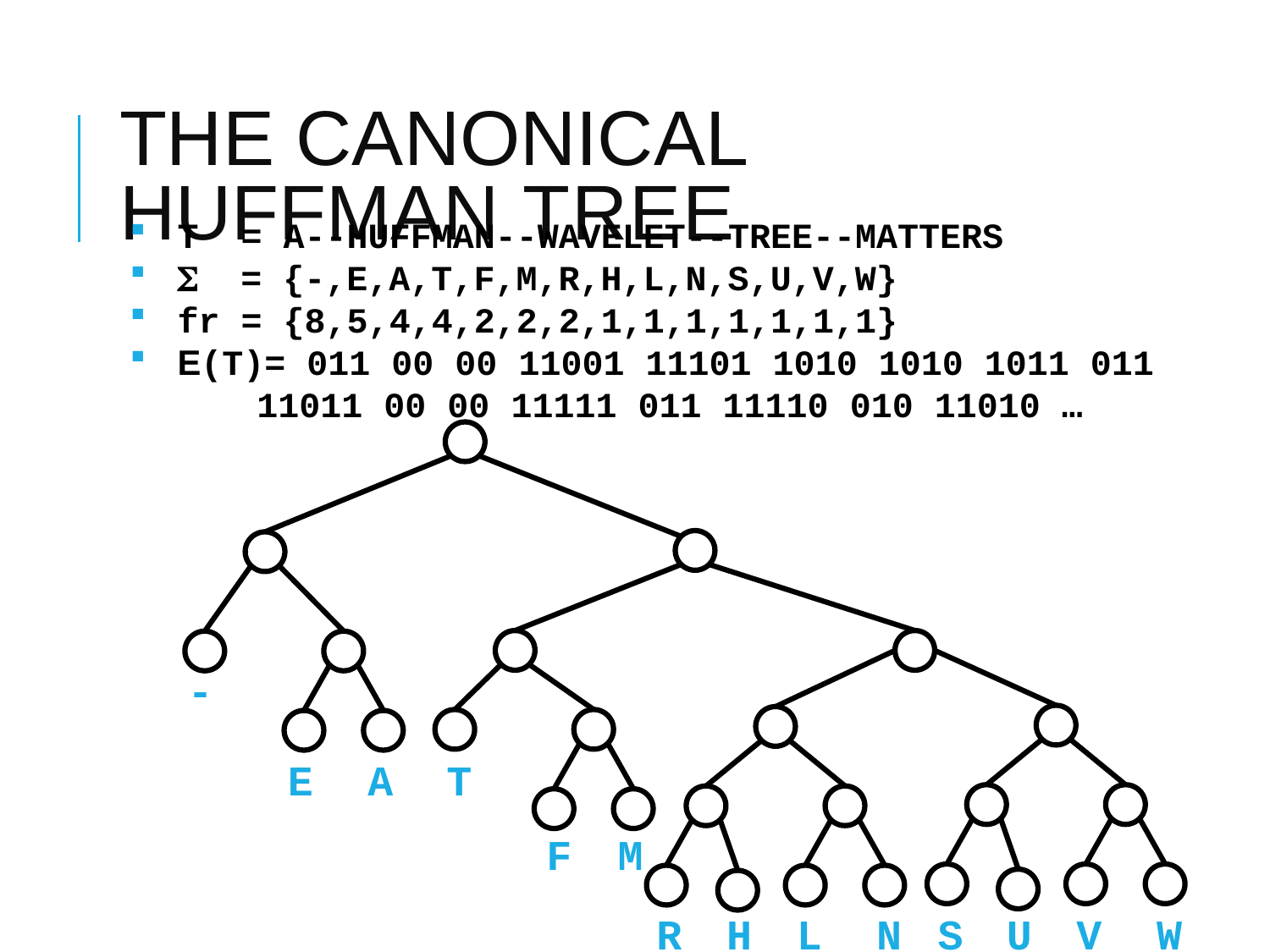

# THE CANONICAL HUFFMAN TREE
T  = A--HUFFMAN--WAVELET--TREE--MATTERS
Σ  = {-,E,A,T,F,M,R,H,L,N,S,U,V,W}
fr = {8,5,4,4,2,2,2,1,1,1,1,1,1,1}
E(T)= 011 00 00 11001 11101 1010 1010 1011 011
      11011 00 00 11111 011 11110 010 11010 …

-

E
A
T

F
M

R
H
L
N
S
U
V
W